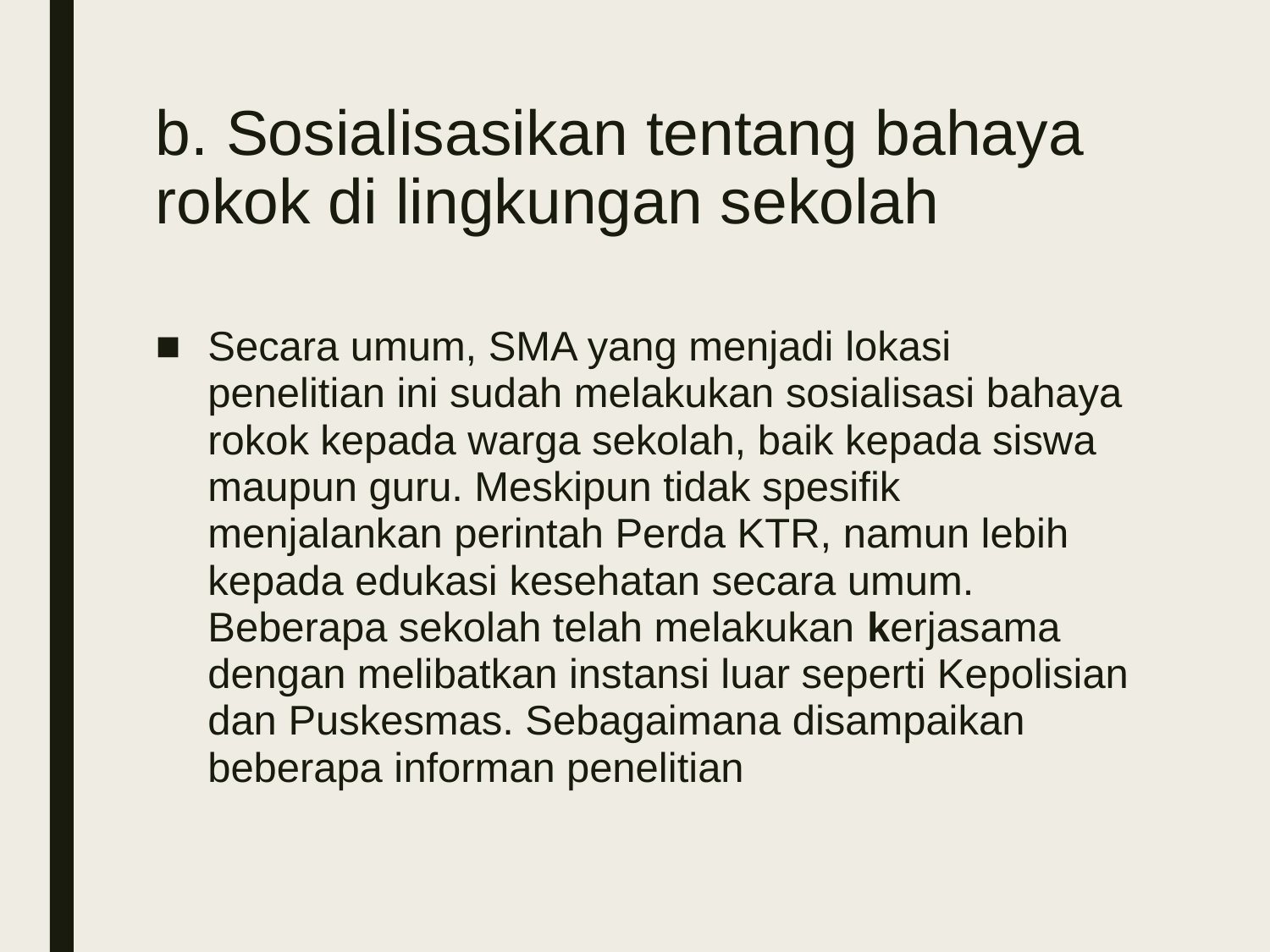

# b. Sosialisasikan tentang bahaya rokok di lingkungan sekolah
Secara umum, SMA yang menjadi lokasi penelitian ini sudah melakukan sosialisasi bahaya rokok kepada warga sekolah, baik kepada siswa maupun guru. Meskipun tidak spesifik menjalankan perintah Perda KTR, namun lebih kepada edukasi kesehatan secara umum. Beberapa sekolah telah melakukan kerjasama dengan melibatkan instansi luar seperti Kepolisian dan Puskesmas. Sebagaimana disampaikan beberapa informan penelitian